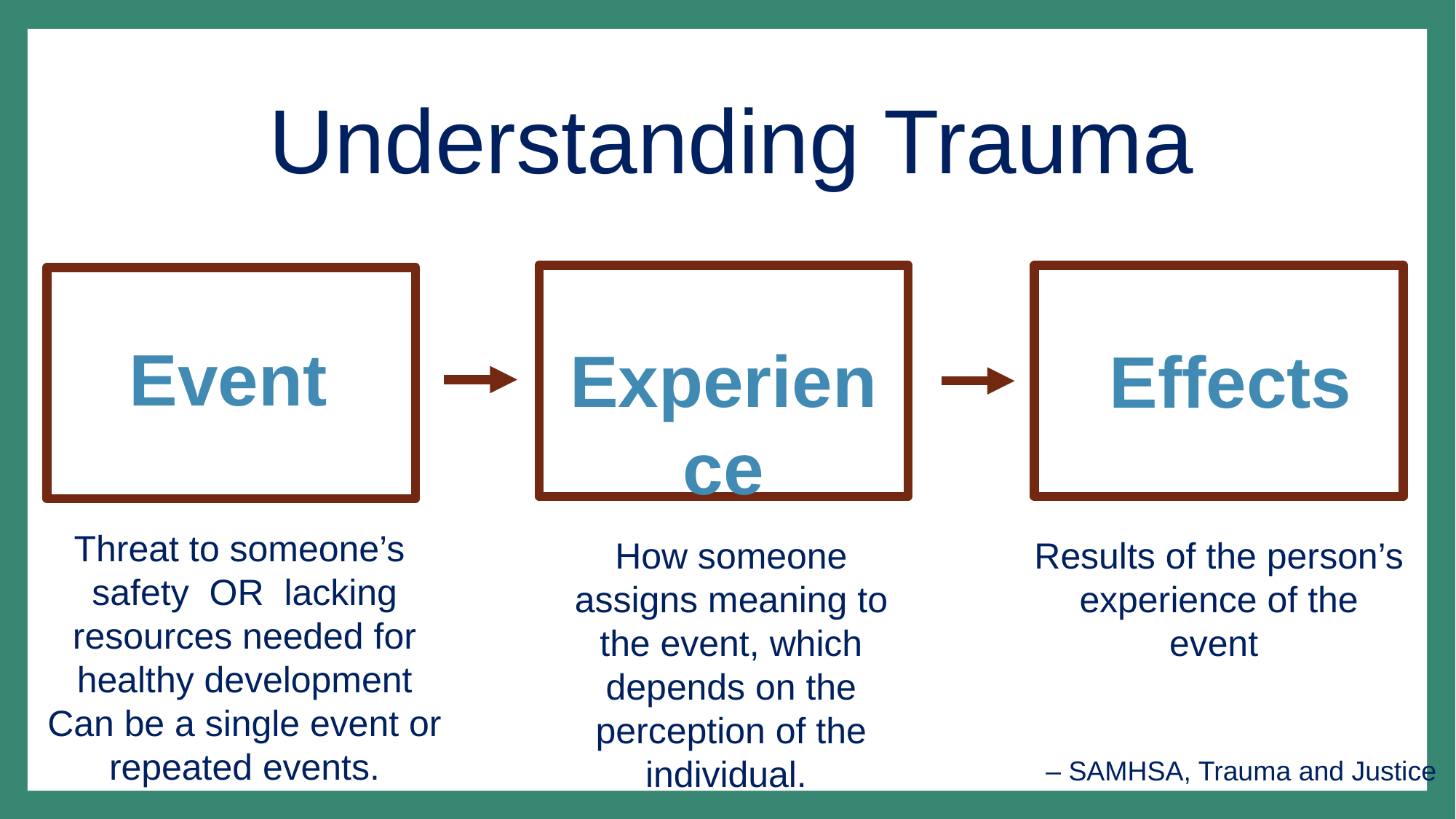

# Understanding Trauma

Event
Experience
Effects

Threat to someone’s
safety  OR  lacking resources needed for healthy development
Can be a single event or repeated events.

How someone assigns meaning to the event, which depends on the perception of the individual.
Results of the person’s experience of the event
 – SAMHSA, Trauma and Justice